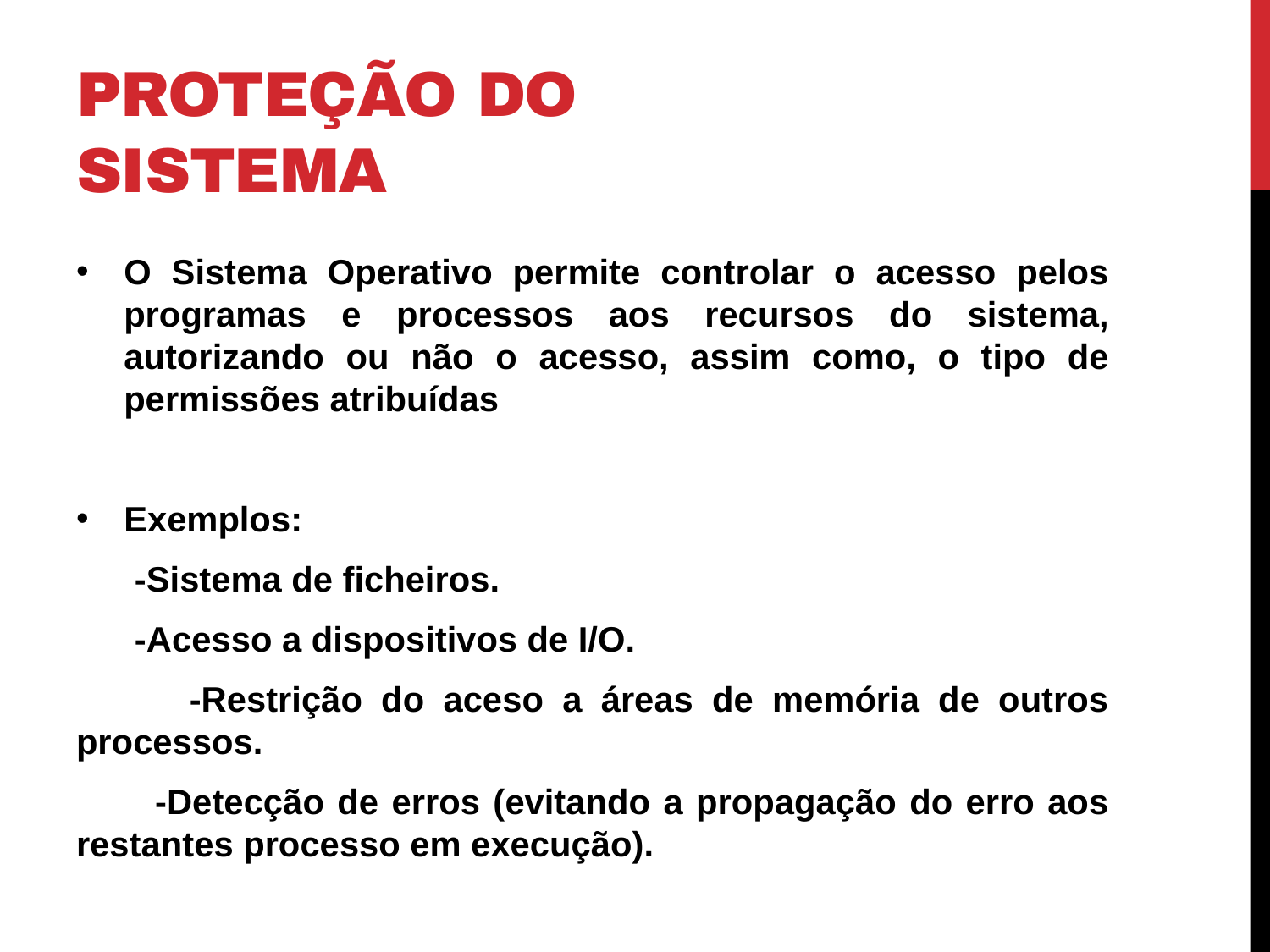

# Proteção do Sistema
O Sistema Operativo permite controlar o acesso pelos programas e processos aos recursos do sistema, autorizando ou não o acesso, assim como, o tipo de permissões atribuídas

Exemplos:
      -Sistema de ficheiros.
      -Acesso a dispositivos de I/O.
      -Restrição do aceso a áreas de memória de outros processos.
      -Detecção de erros (evitando a propagação do erro aos restantes processo em execução).